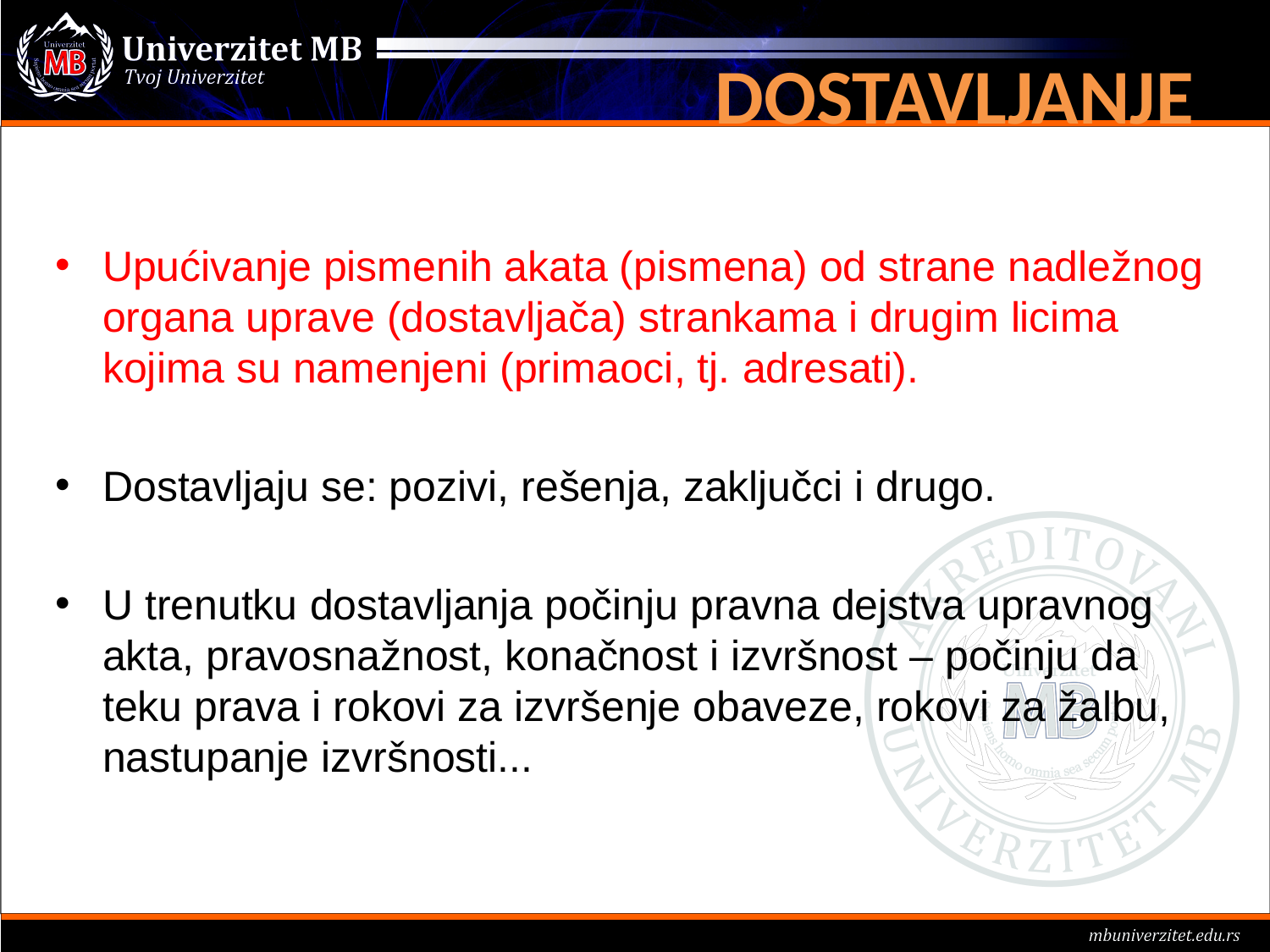

# DOSTAVLJANJE
Upućivanje pismenih akata (pismena) od strane nadležnog organa uprave (dostavljača) strankama i drugim licima kojima su namenjeni (primaoci, tj. adresati).

Dostavljaju se: pozivi, rešenja, zaključci i drugo.

U trenutku dostavljanja počinju pravna dejstva upravnog akta, pravosnažnost, konačnost i izvršnost – počinju da teku prava i rokovi za izvršenje obaveze, rokovi za žalbu, nastupanje izvršnosti...